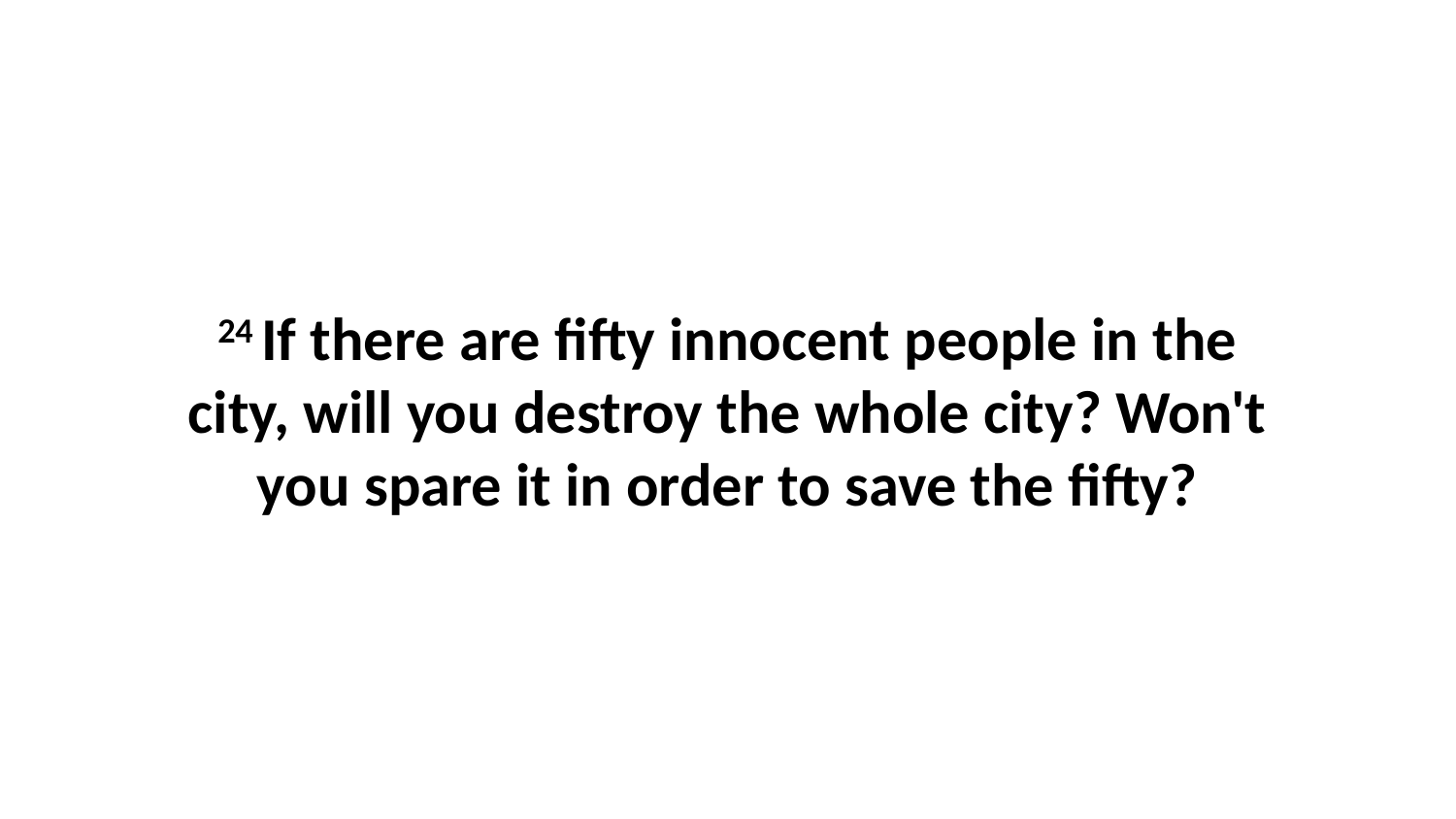

24 If there are fifty innocent people in the city, will you destroy the whole city? Won't you spare it in order to save the fifty?